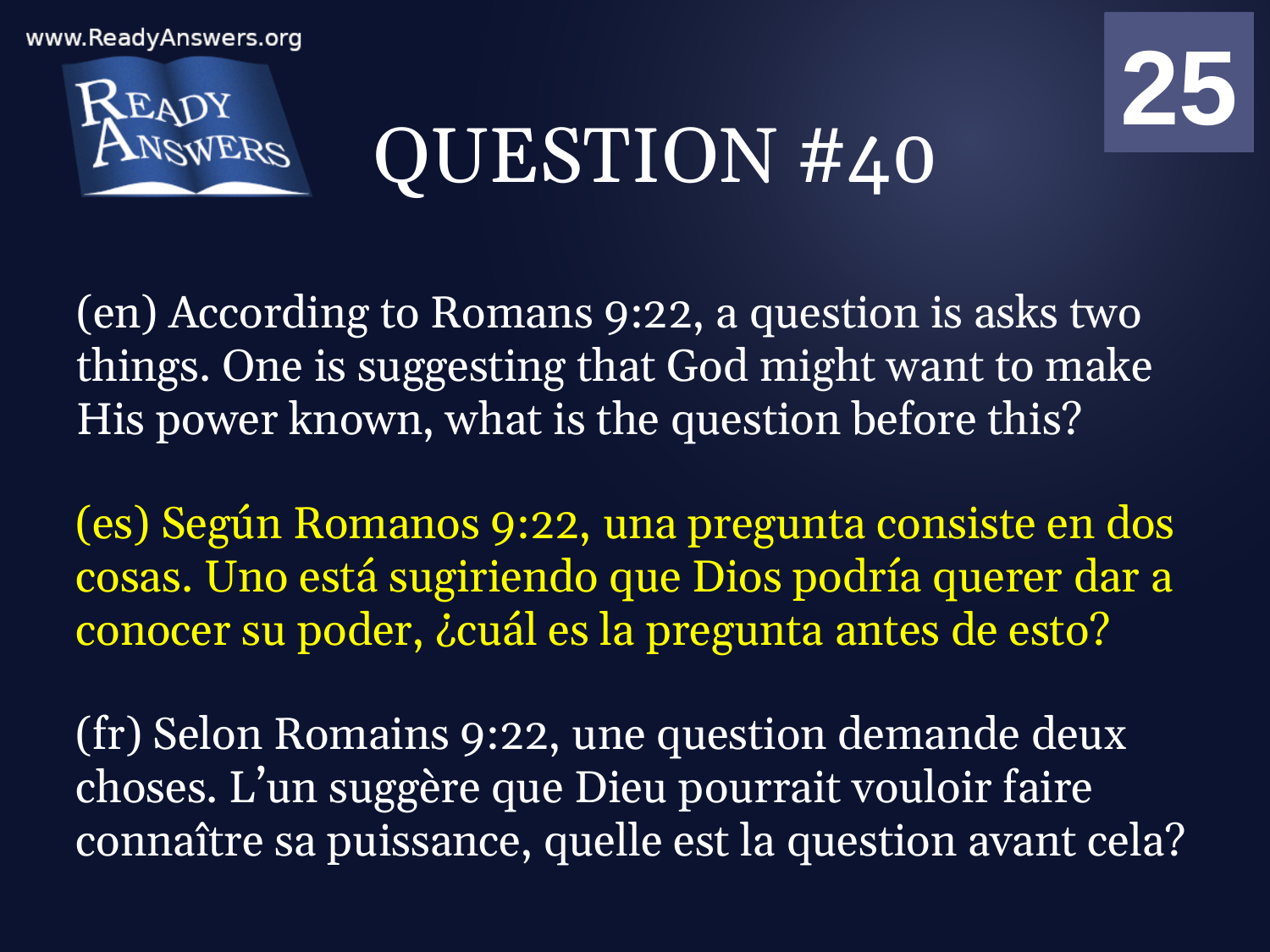

01
02
03
04
05
06
07
08
09
10
11
12
13
14
15
16
17
18
19
20
21
22
23
24
25
00
# QUESTION #40
(en) According to Romans 9:22, a question is asks two things. One is suggesting that God might want to make His power known, what is the question before this?
(es) Según Romanos 9:22, una pregunta consiste en dos cosas. Uno está sugiriendo que Dios podría querer dar a conocer su poder, ¿cuál es la pregunta antes de esto?
(fr) Selon Romains 9:22, une question demande deux choses. L’un suggère que Dieu pourrait vouloir faire connaître sa puissance, quelle est la question avant cela?